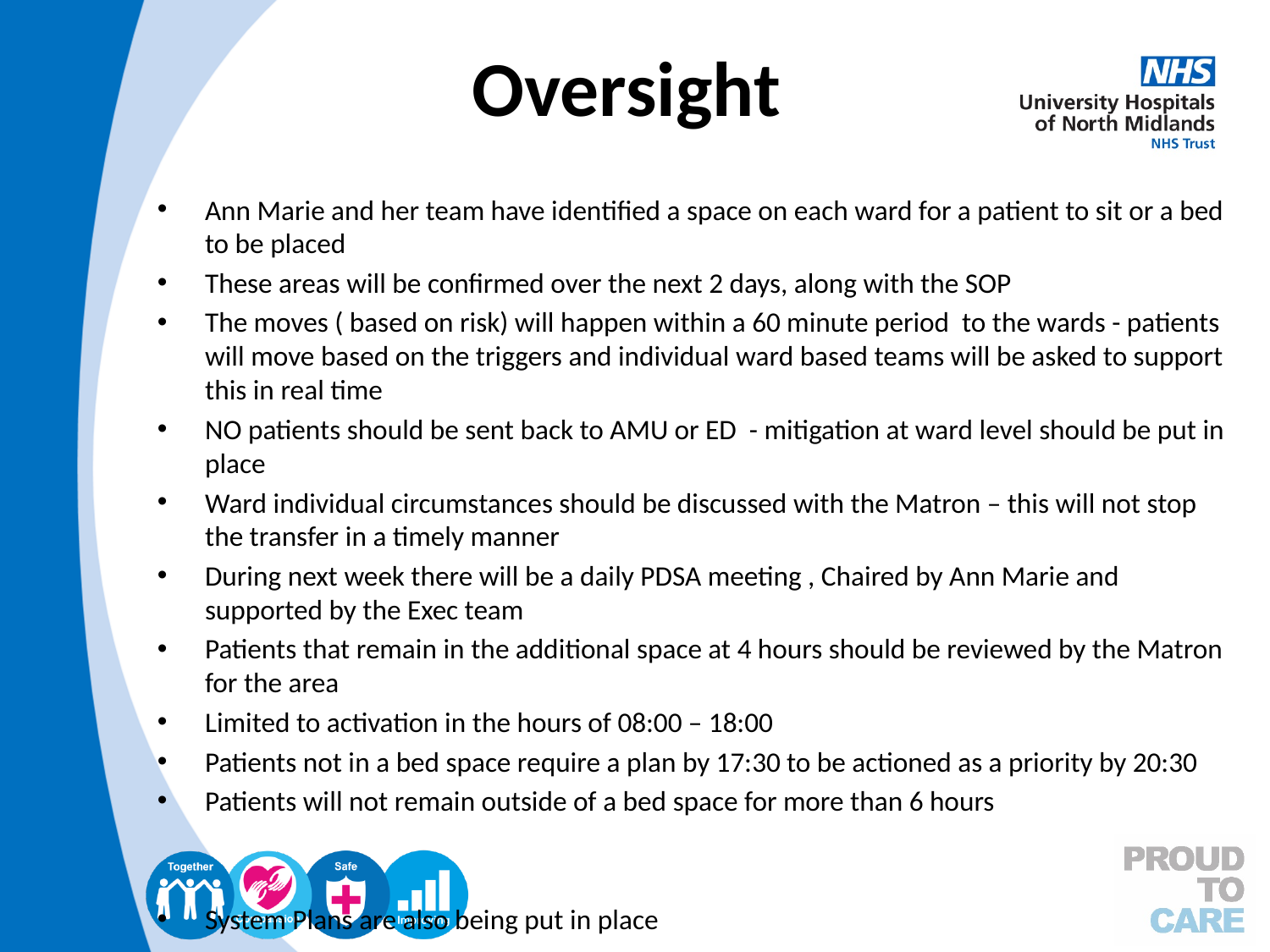

# Oversight

Ann Marie and her team have identified a space on each ward for a patient to sit or a bed to be placed
These areas will be confirmed over the next 2 days, along with the SOP
The moves ( based on risk) will happen within a 60 minute period  to the wards - patients will move based on the triggers and individual ward based teams will be asked to support this in real time
NO patients should be sent back to AMU or ED  - mitigation at ward level should be put in place
Ward individual circumstances should be discussed with the Matron – this will not stop the transfer in a timely manner
During next week there will be a daily PDSA meeting , Chaired by Ann Marie and supported by the Exec team
Patients that remain in the additional space at 4 hours should be reviewed by the Matron for the area
Limited to activation in the hours of 08:00 – 18:00
Patients not in a bed space require a plan by 17:30 to be actioned as a priority by 20:30
Patients will not remain outside of a bed space for more than 6 hours

System Plans are also being put in place